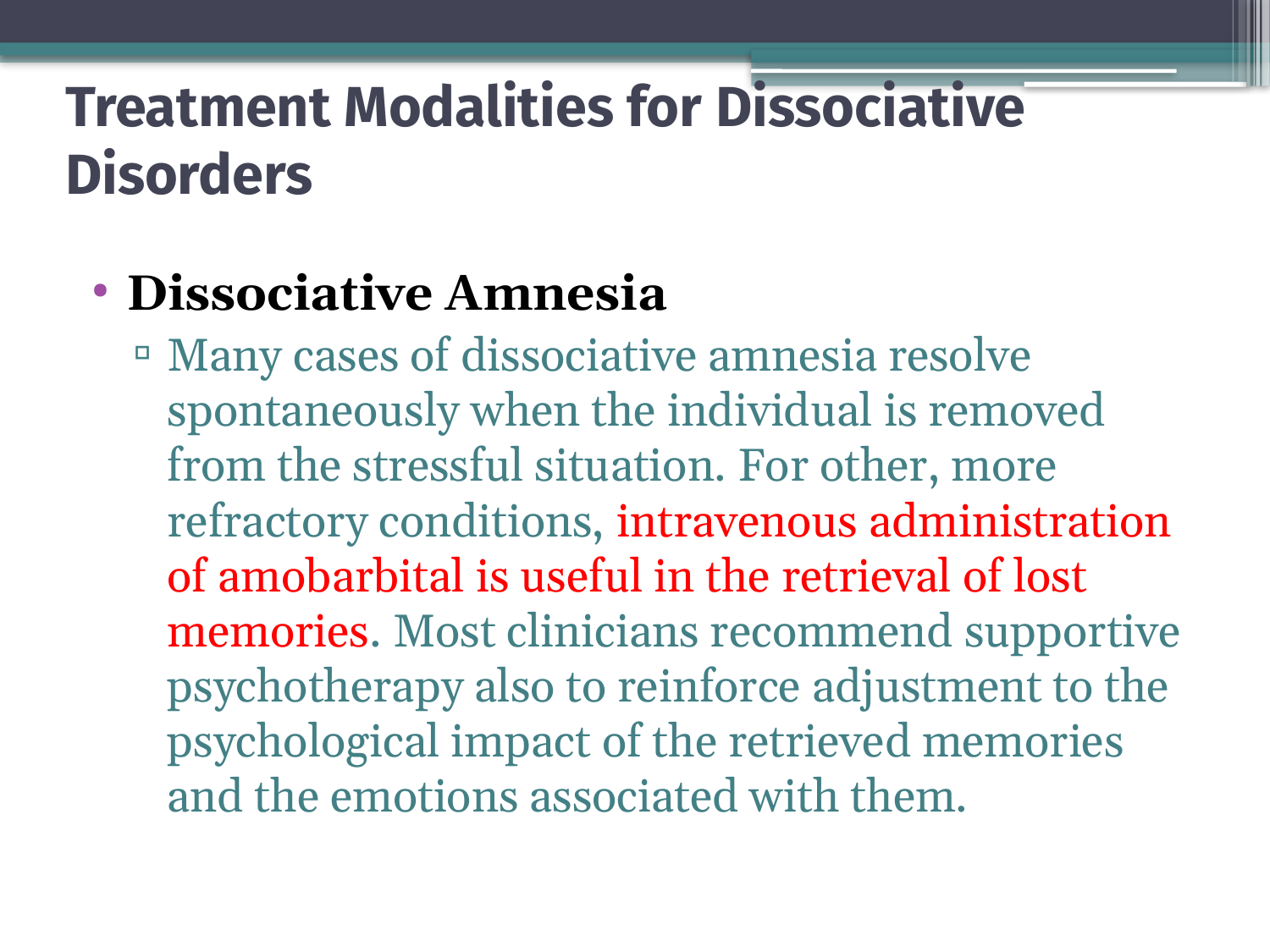

# Treatment Modalities for Dissociative Disorders

Dissociative Amnesia
Many cases of dissociative amnesia resolve spontaneously when the individual is removed from the stressful situation. For other, more refractory conditions, intravenous administration of amobarbital is useful in the retrieval of lost memories. Most clinicians recommend supportive psychotherapy also to reinforce adjustment to the psychological impact of the retrieved memories and the emotions associated with them.